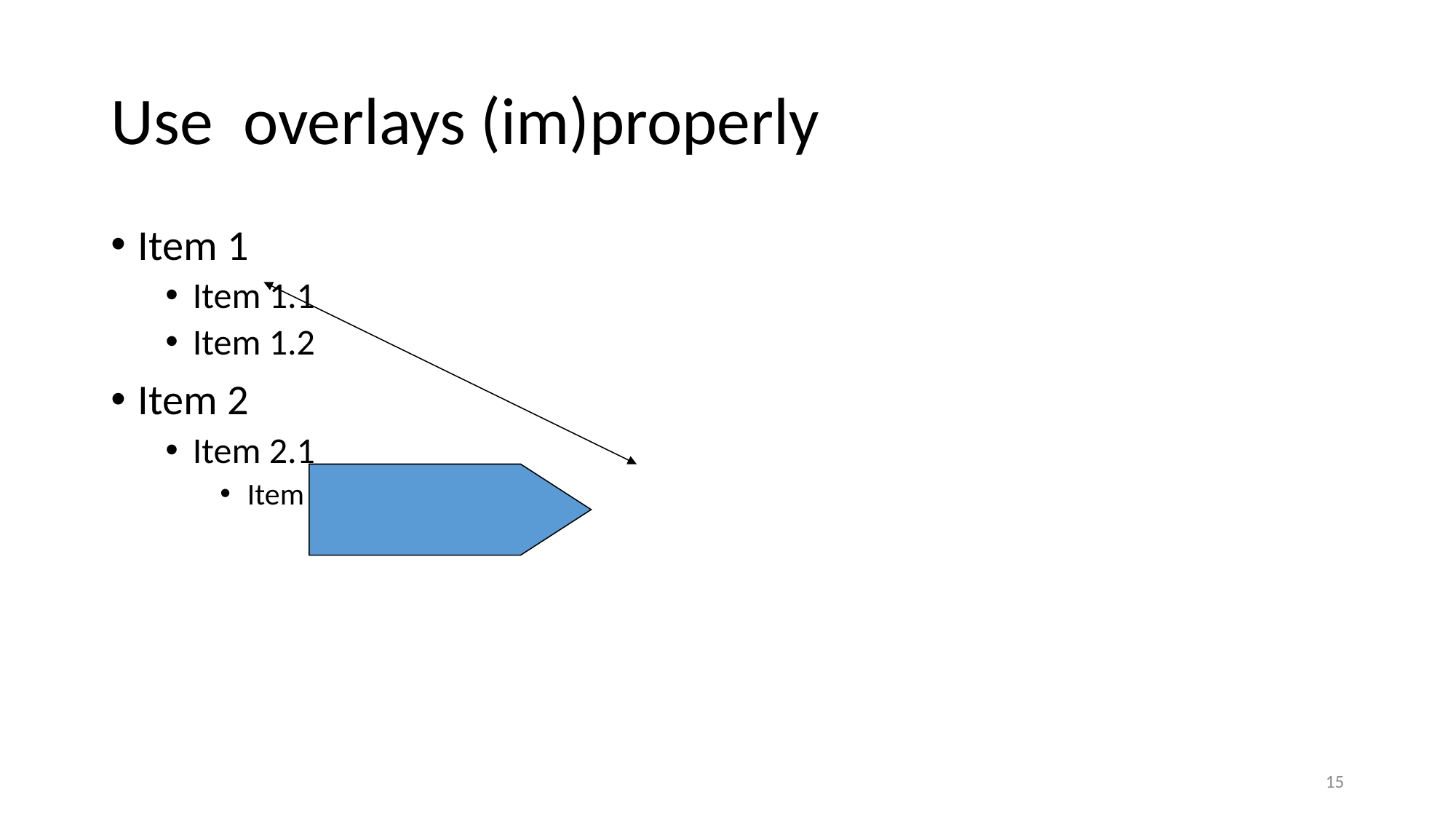

# Use  overlays (im)properly
Item 1
Item 1.1
Item 1.2
Item 2
Item 2.1
Item 2.1.1

15